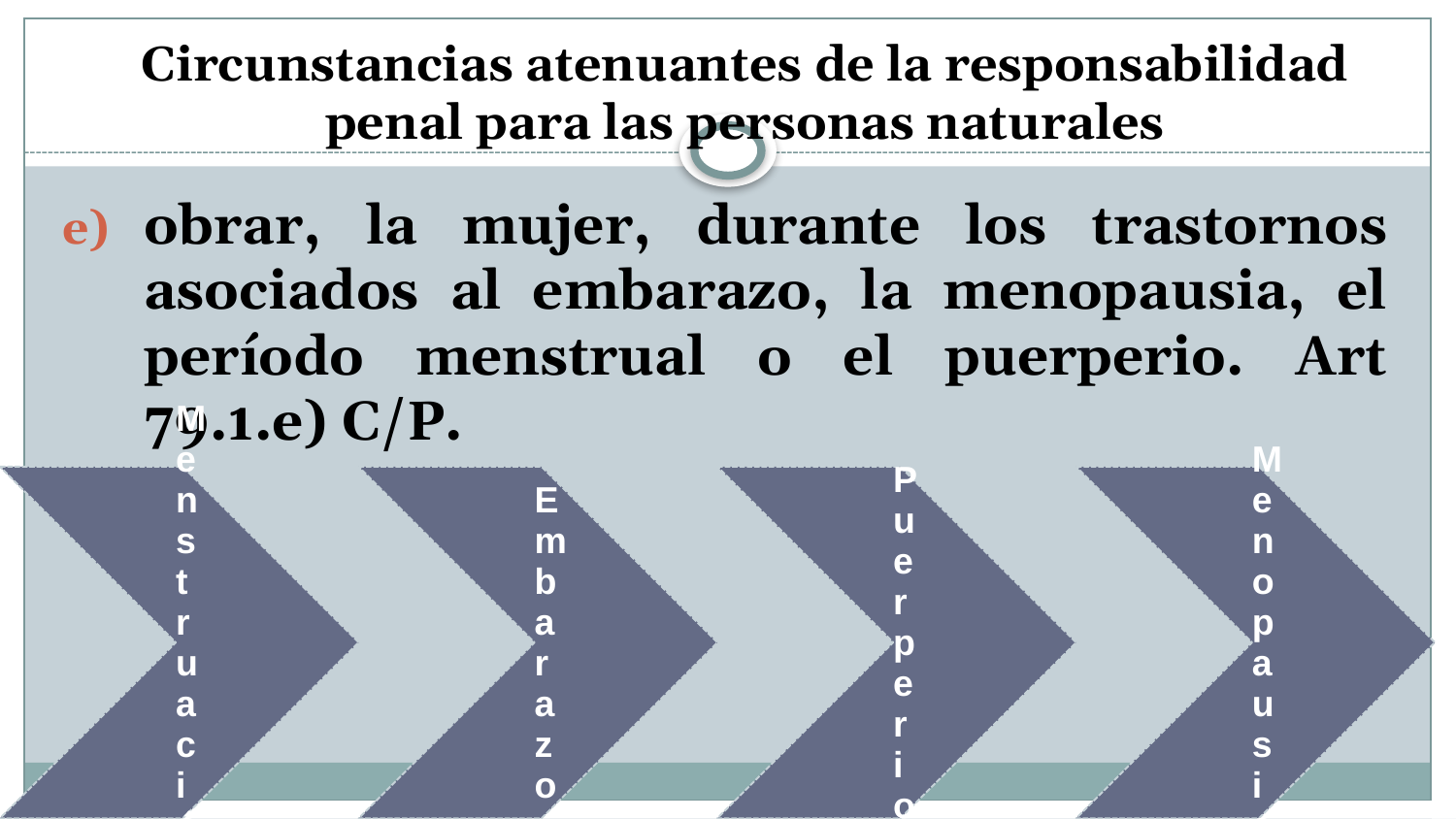

# Circunstancias atenuantes de la responsabilidad penal para las personas naturales
obrar, la mujer, durante los trastornos asociados al embarazo, la menopausia, el período menstrual o el puerperio. Art 79.1.e) C/P.

Embarazo
Puerperio
Menopausia